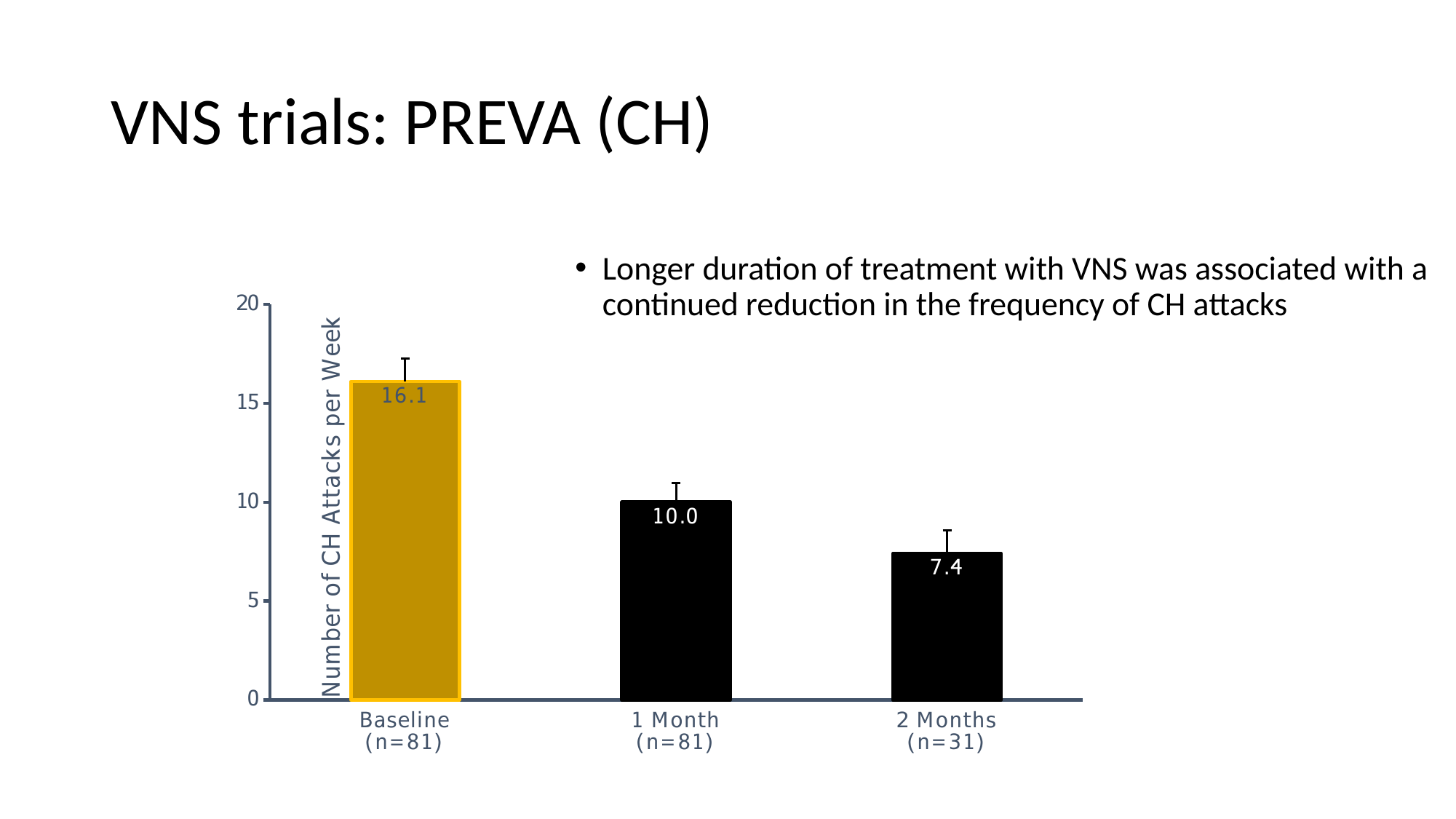

# VNS trials: PREVA (CH)
Longer duration of treatment with VNS was associated with a continued reduction in the frequency of CH attacks

### Chart

| Category | FAS Population (N=93) |
|---|---|
| Baseline
(n=81) | 16.1 |
| 1 Month
(n=81) | 10.0 |
| 2 Months
(n=31) | 7.4 |